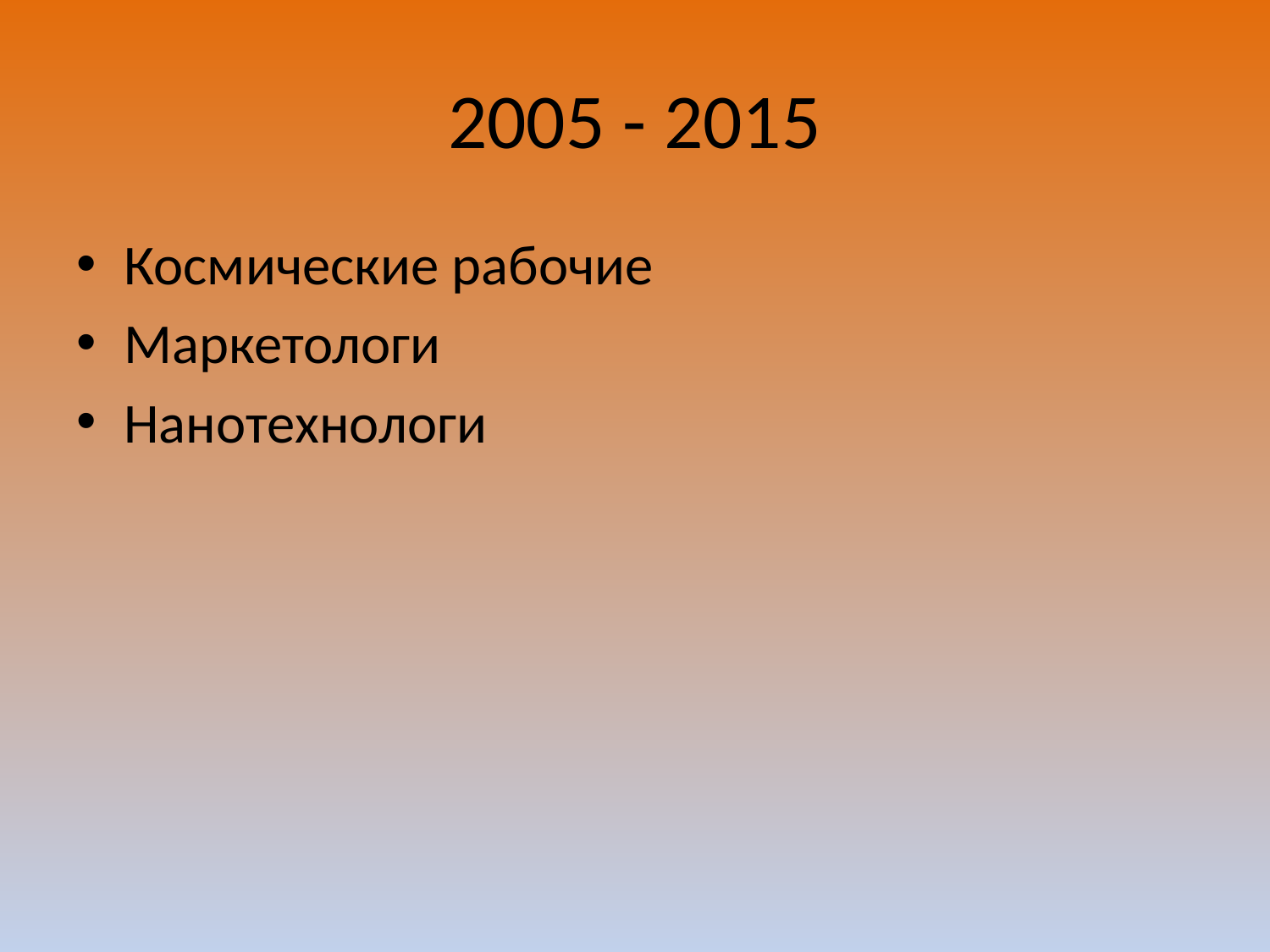

# 2005 - 2015
Космические рабочие
Маркетологи
Нанотехнологи